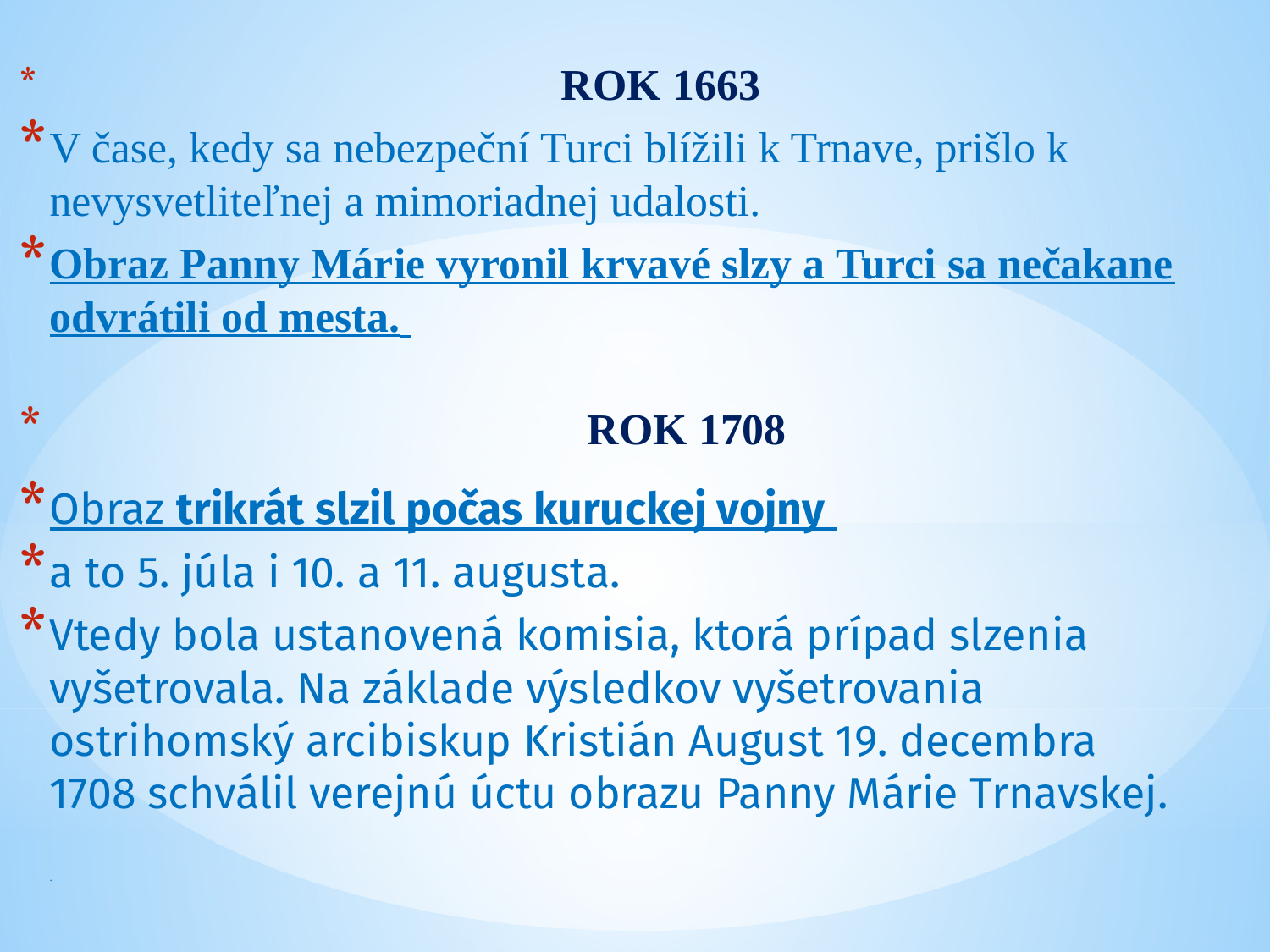

ROK 1663
V čase, kedy sa nebezpeční Turci blížili k Trnave, prišlo k nevysvetliteľnej a mimoriadnej udalosti.
Obraz Panny Márie vyronil krvavé slzy a Turci sa nečakane odvrátili od mesta.

                                                              ROK 1708

Obraz trikrát slzil počas kuruckej vojny
a to 5. júla i 10. a 11. augusta.
Vtedy bola ustanovená komisia, ktorá prípad slzenia vyšetrovala. Na základe výsledkov vyšetrovania ostrihomský arcibiskup Kristián August 19. decembra 1708 schválil verejnú úctu obrazu Panny Márie Trnavskej.
 
.